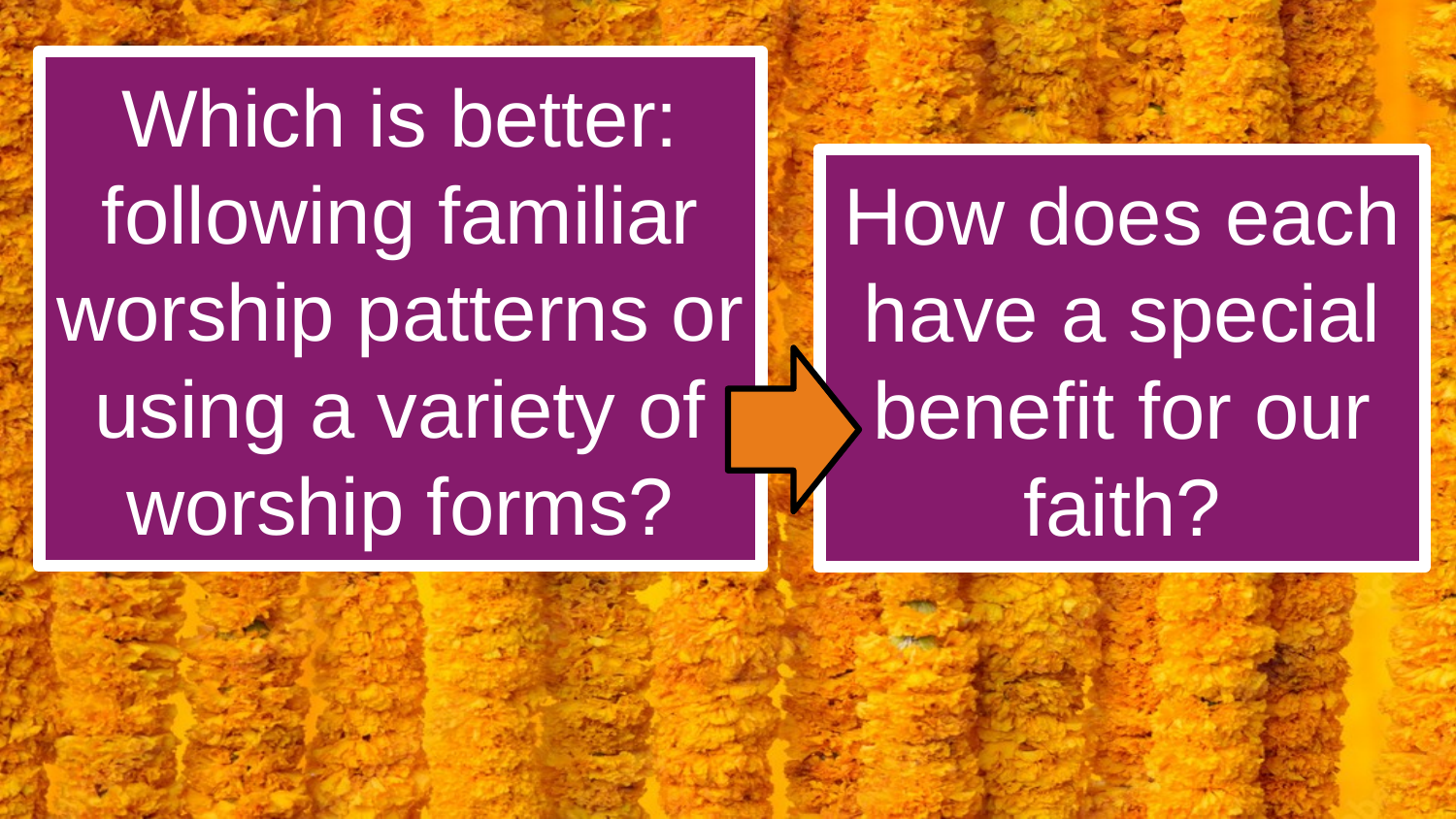

Which is better: following familiar worship patterns or using a variety of worship forms?
#
How does each have a special benefit for our faith?